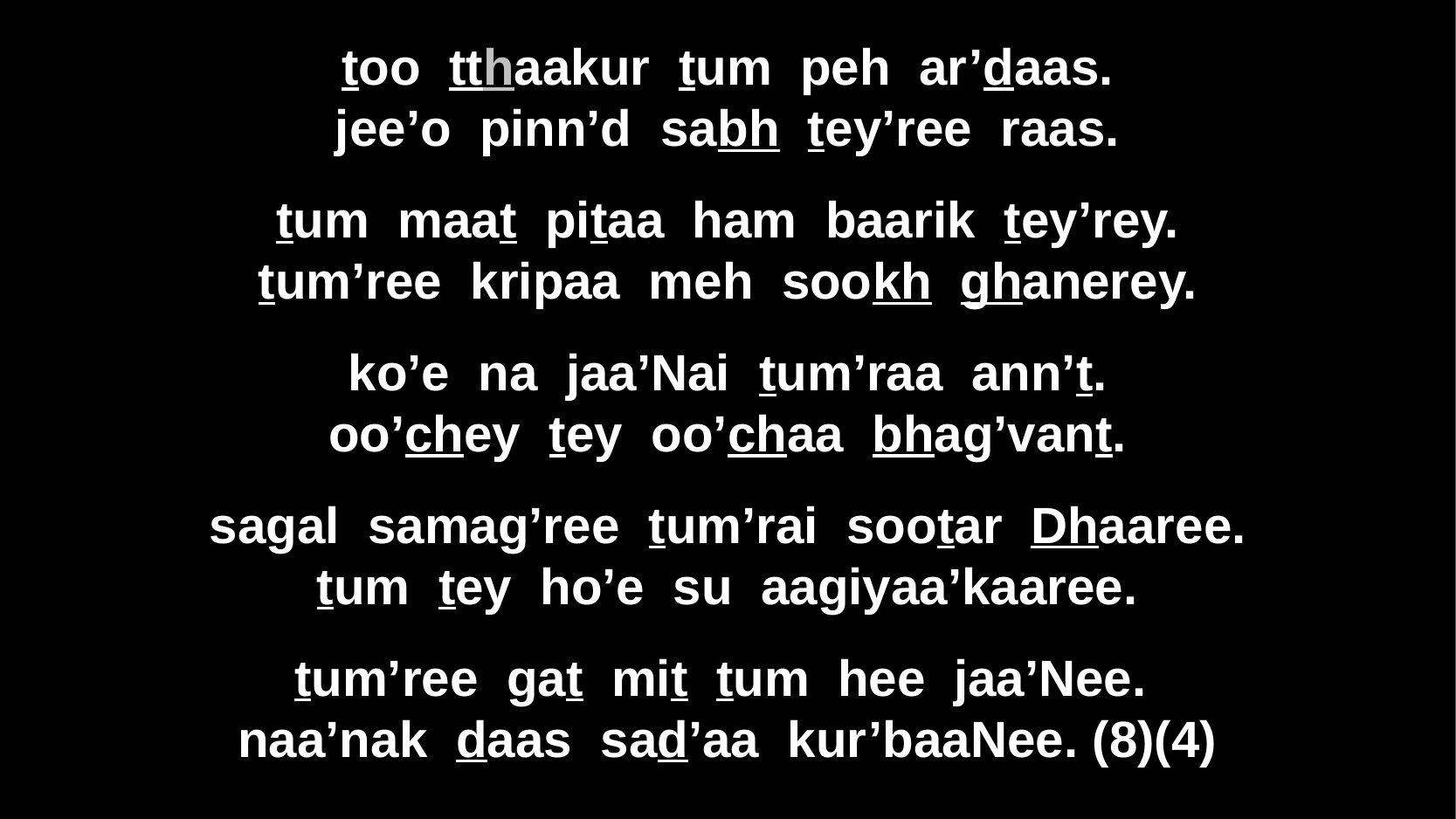

too  tthaakur  tum  peh  ar’daas.
 jee’o  pinn’d  sabh  tey’ree  raas.

tum  maat  pitaa  ham  baarik  tey’rey.
 tum’ree  kripaa  meh  sookh  ghanerey.

ko’e  na  jaa’Nai  tum’raa  ann’t.
 oo’chey  tey  oo’chaa  bhag’vant.

sagal  samag’ree  tum’rai  sootar  Dhaaree.
 tum  tey  ho’e  su  aagiyaa’kaaree.

tum’ree  gat  mit  tum  hee  jaa’Nee.
naa’nak  daas  sad’aa  kur’baaNee. (8)(4)